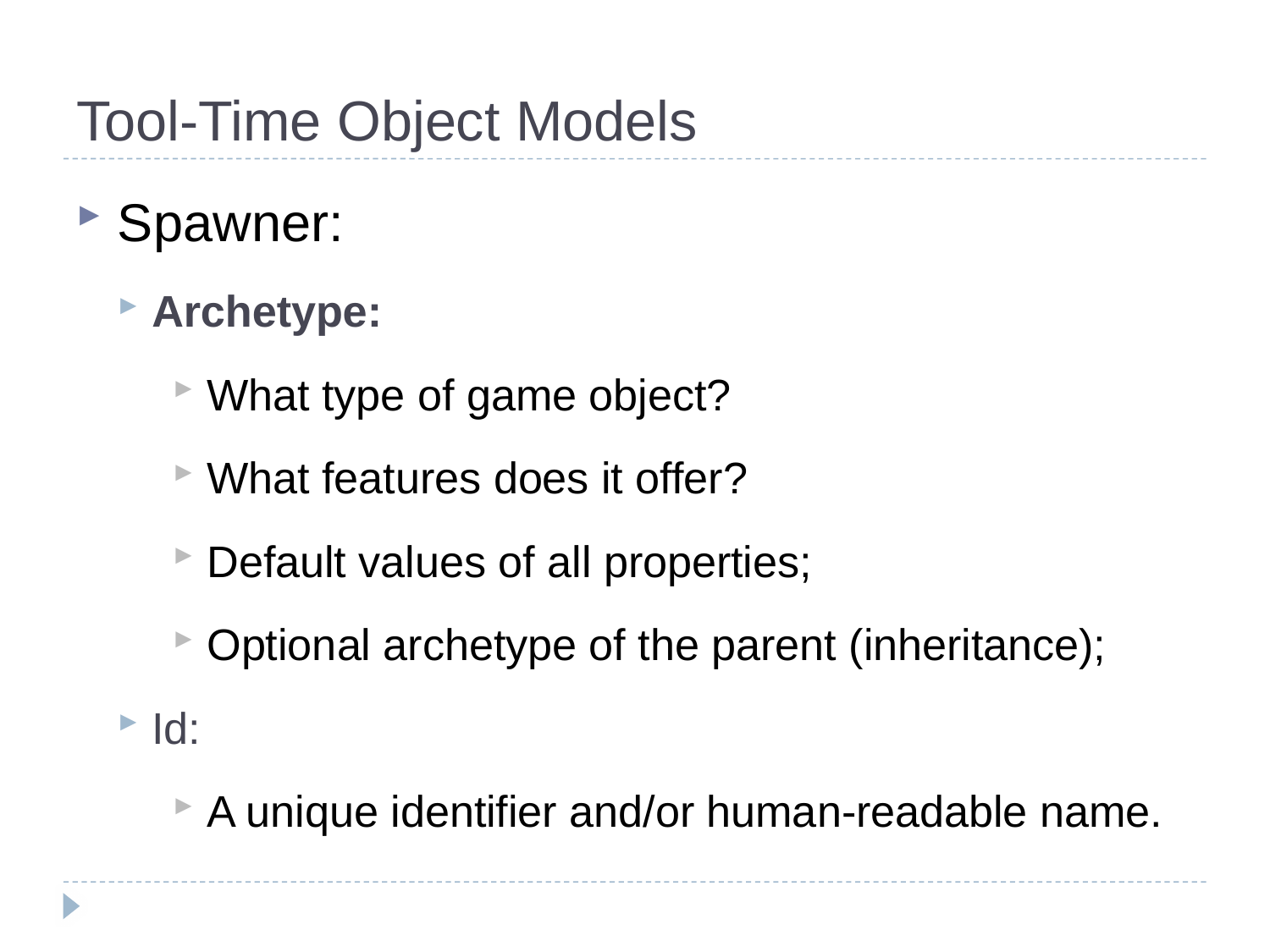

# Tool-Time Object Models
Spawner:
Archetype:
What type of game object?
What features does it offer?
Default values of all properties;
Optional archetype of the parent (inheritance);
Id:
A unique identifier and/or human-readable name.